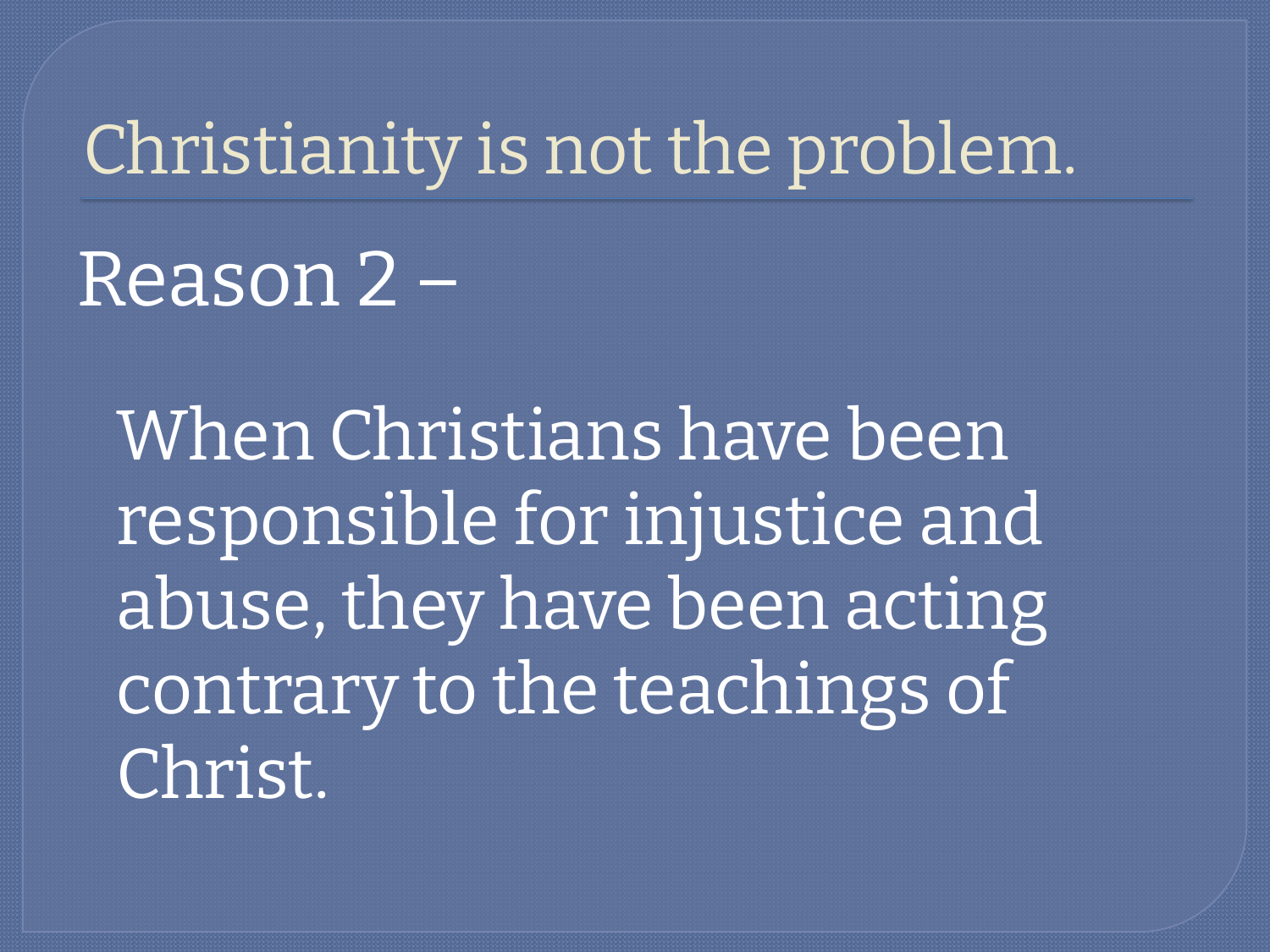

# Christianity is not the problem.
Reason 2 –

	When Christians have been responsible for injustice and abuse, they have been acting contrary to the teachings of Christ.